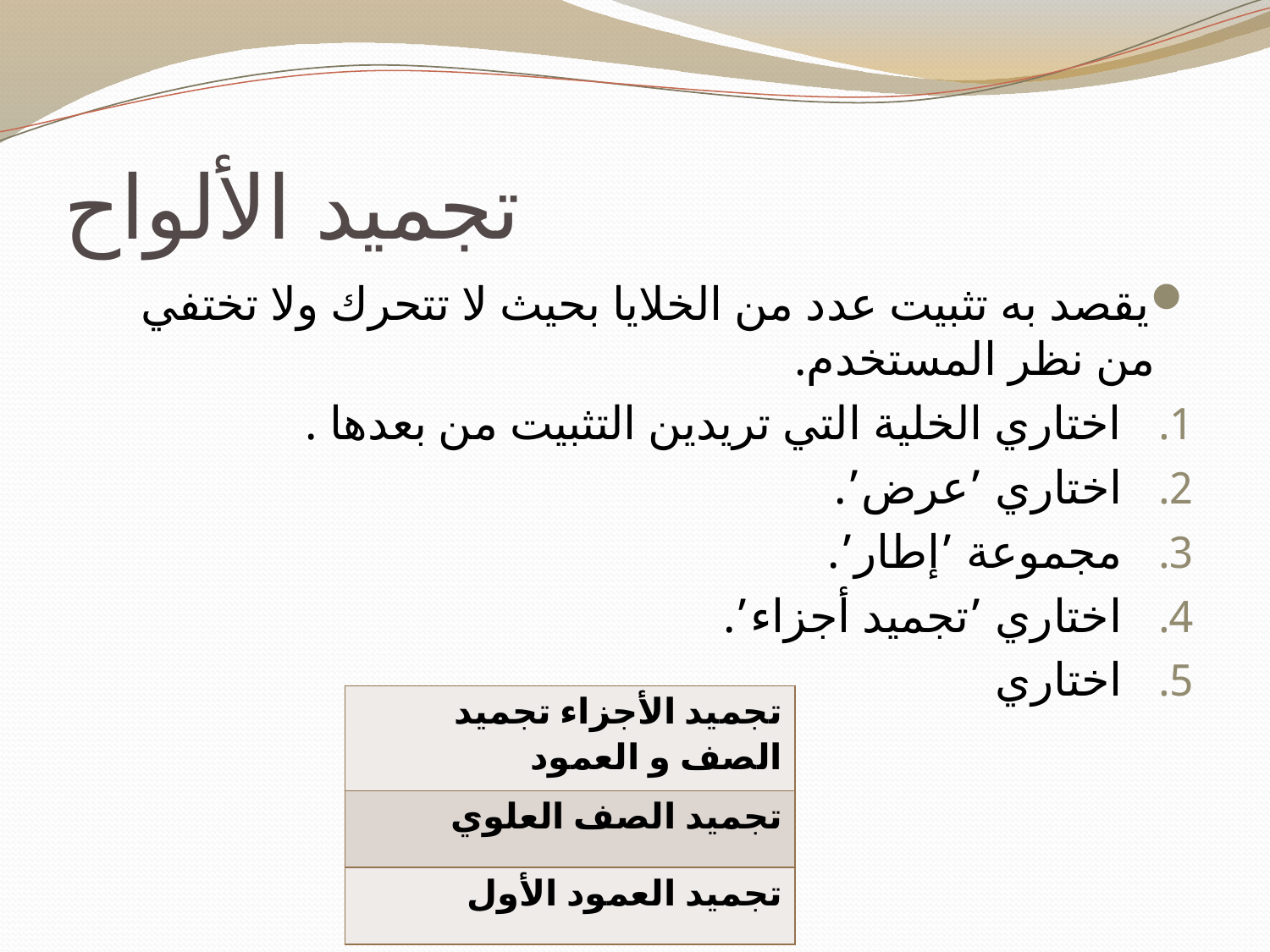

# تجميد الألواح
يقصد به تثبيت عدد من الخلايا بحيث لا تتحرك ولا تختفي من نظر المستخدم.
اختاري الخلية التي تريدين التثبيت من بعدها .
اختاري ’عرض’.
مجموعة ’إطار’.
اختاري ’تجميد أجزاء’.
اختاري
| تجميد الأجزاء تجميد الصف و العمود |
| --- |
| تجميد الصف العلوي |
| تجميد العمود الأول |